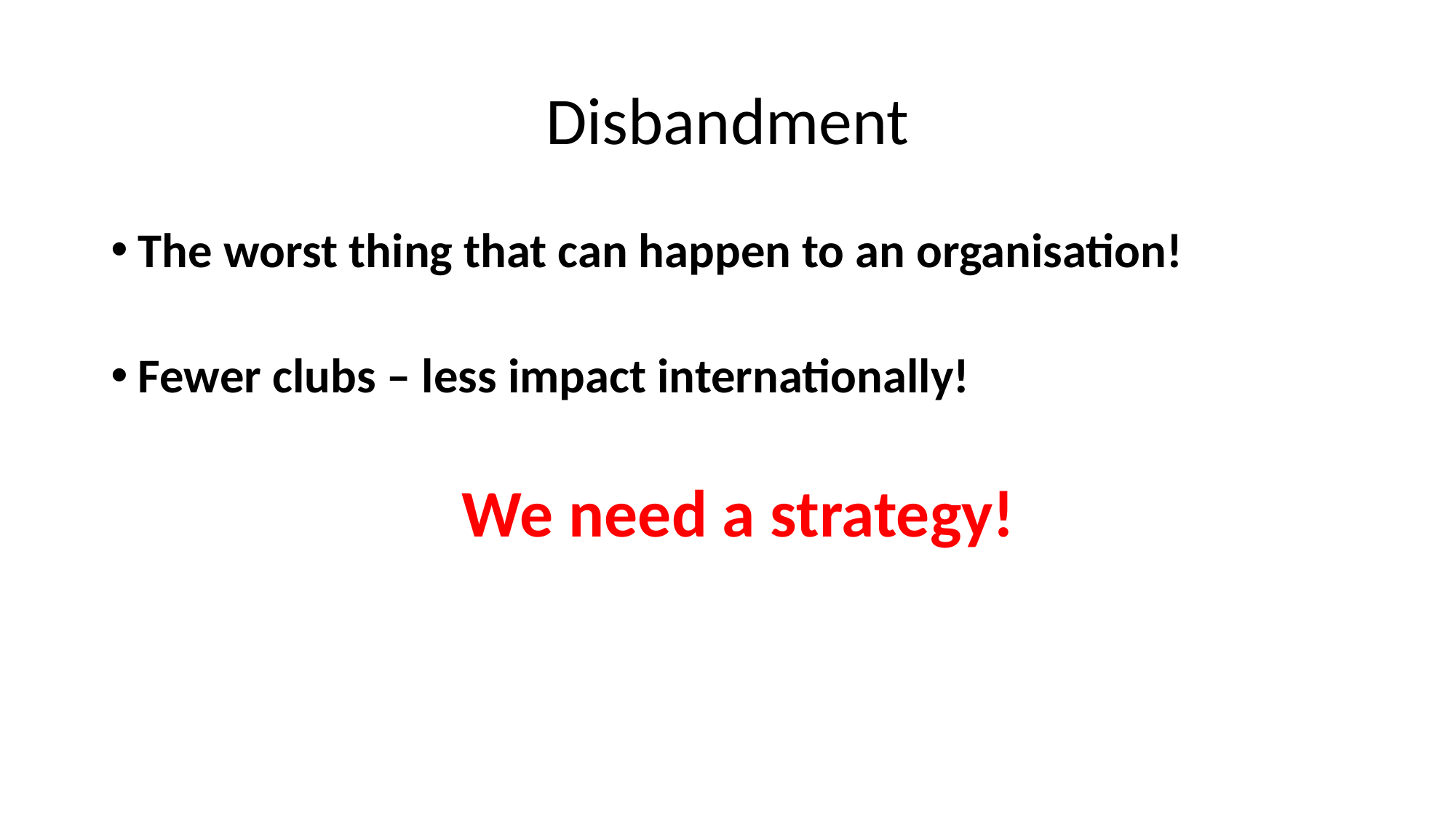

# Disbandment
The worst thing that can happen to an organisation!
Fewer clubs – less impact internationally!

  We need a strategy!